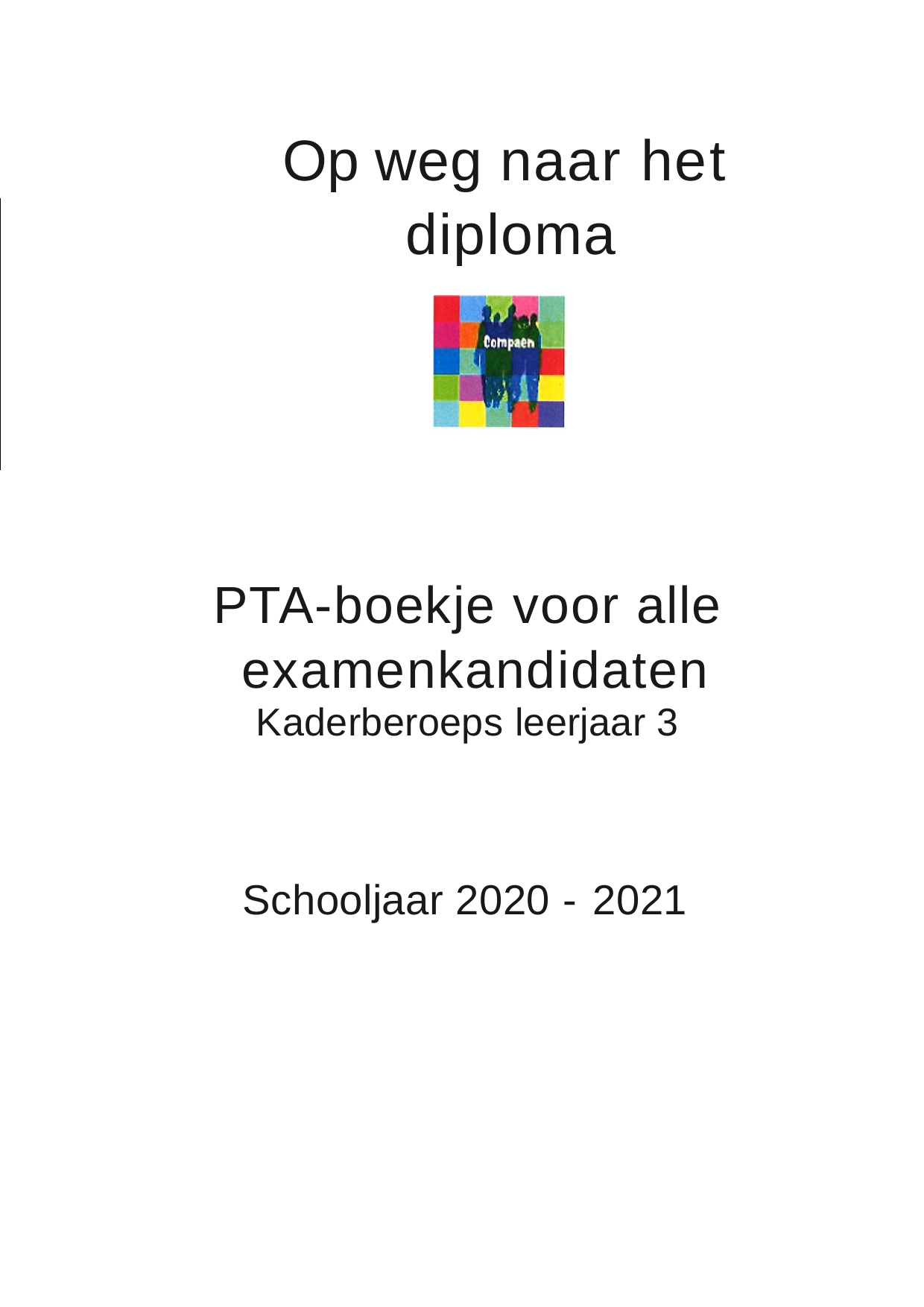

# Op weg naar het  diploma

PTA-boekje voor alle  examenkandidaten
Kaderberoeps leerjaar 3
Schooljaar 2020 - 2021